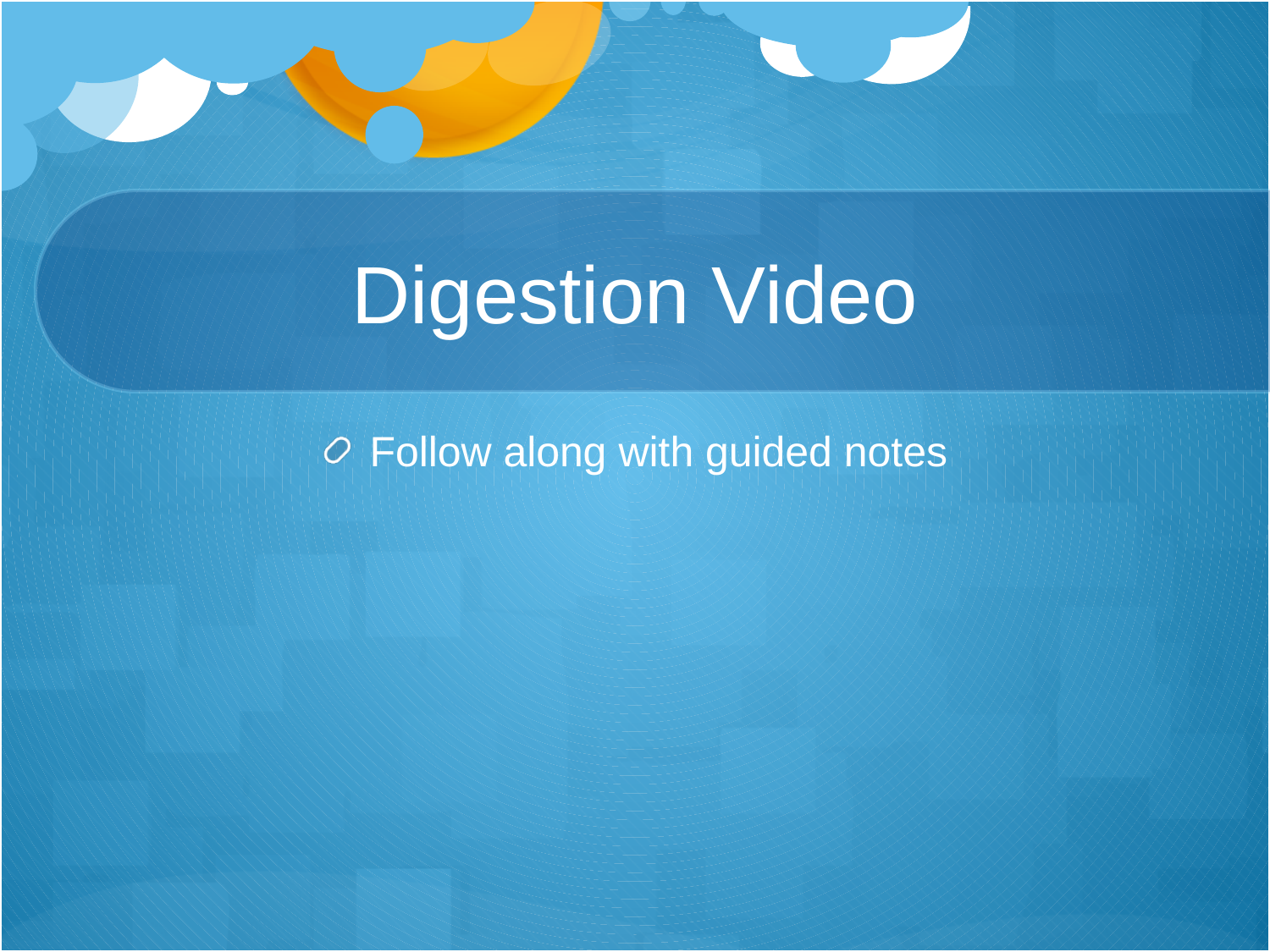

# Digestion Video
Follow along with guided notes